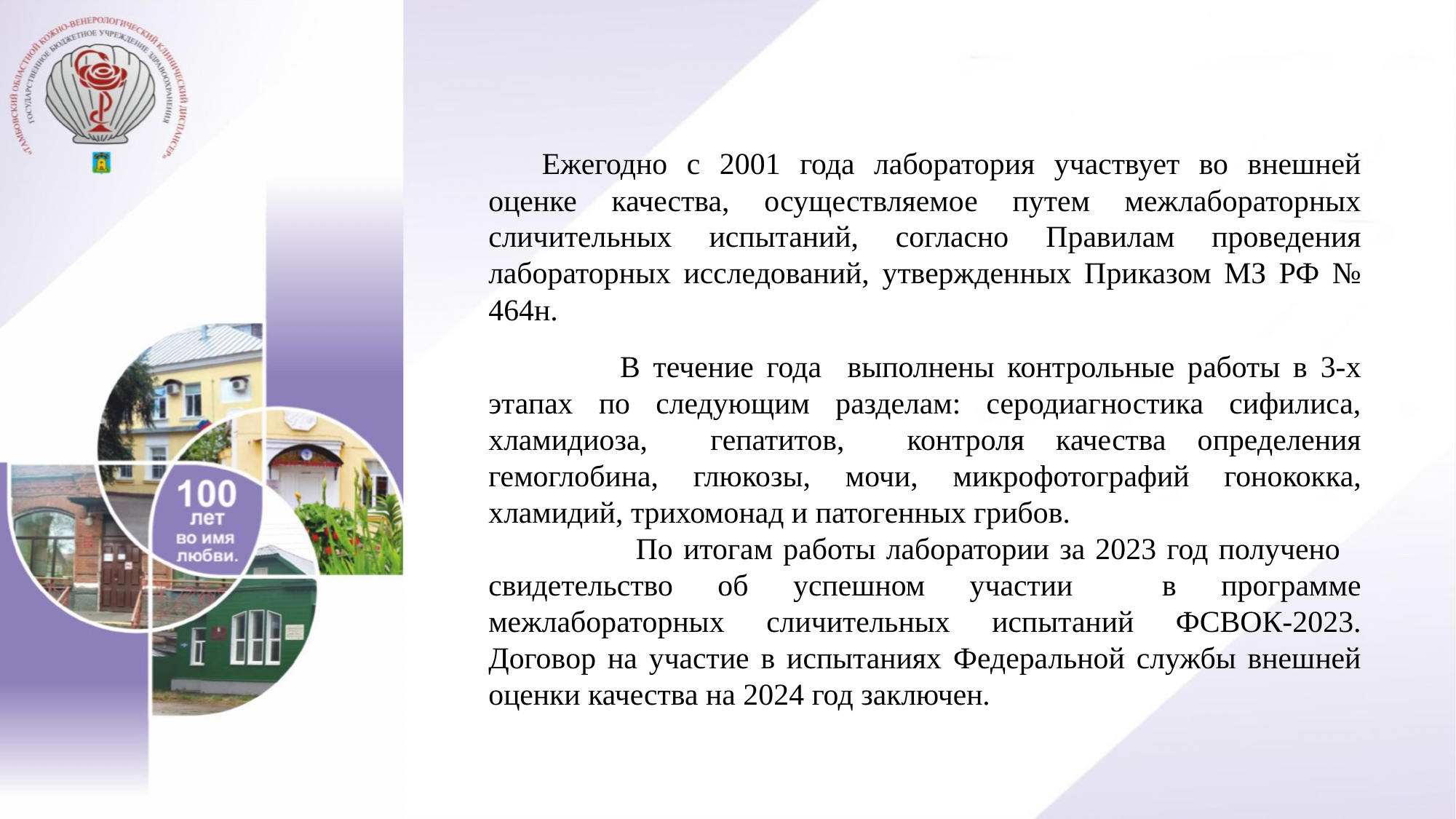

Ежегодно с 2001 года лаборатория участвует во внешней оценке качества, осуществляемое путем межлабораторных сличительных испытаний, согласно Правилам проведения лабораторных исследований, утвержденных Приказом МЗ РФ № 464н.
      В течение года  выполнены контрольные работы в 3-х этапах по следующим разделам: серодиагностика сифилиса, хламидиоза,  гепатитов,  контроля качества определения гемоглобина, глюкозы, мочи, микрофотографий гонококка, хламидий, трихомонад и патогенных грибов.
         По итогам работы лаборатории за 2023 год получено   свидетельство об успешном участии  в программе межлабораторных сличительных испытаний ФСВОК-2023. Договор на участие в испытаниях Федеральной службы внешней оценки качества на 2024 год заключен.